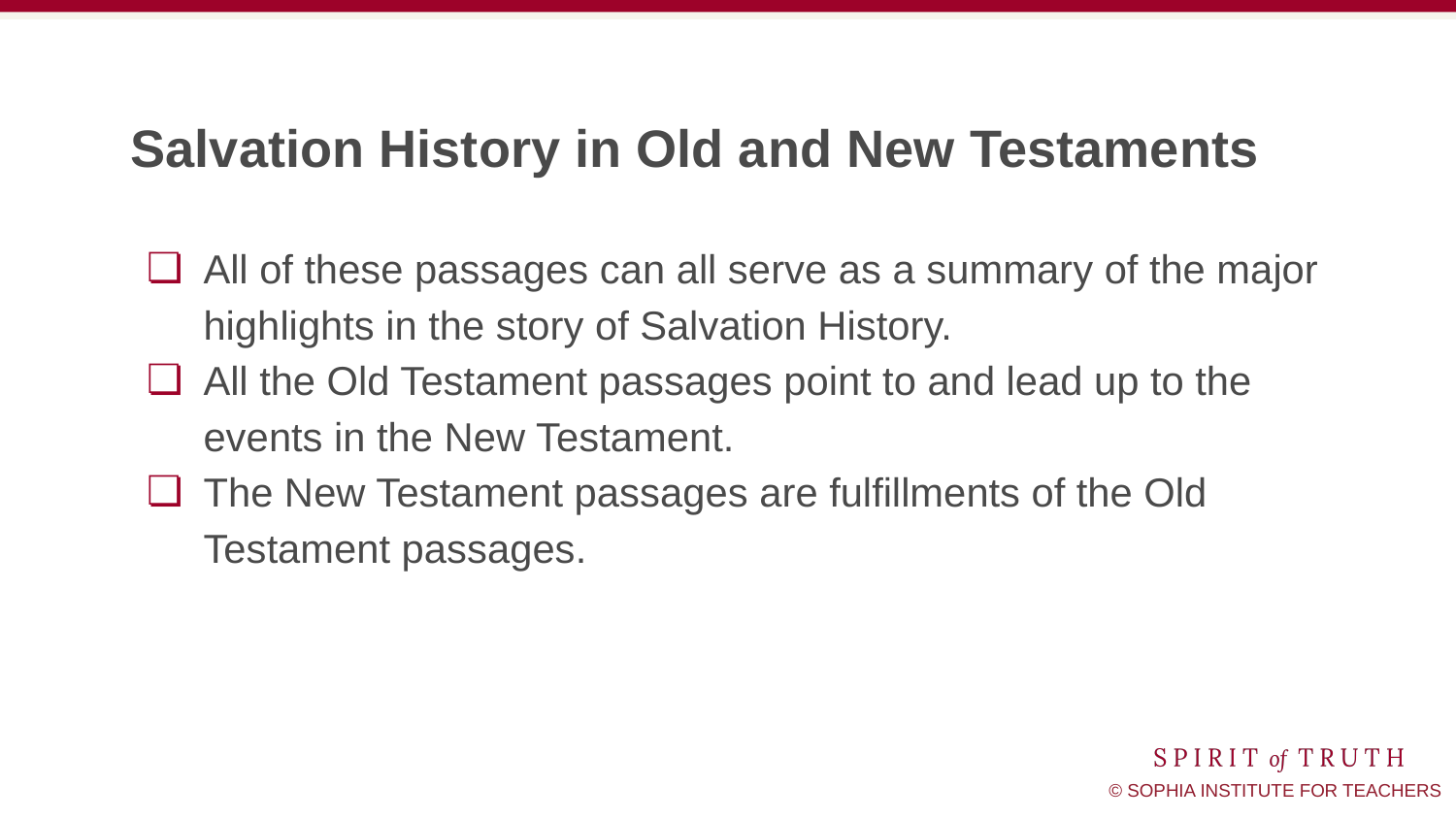

# Salvation History in Old and New Testaments
All of these passages can all serve as a summary of the major highlights in the story of Salvation History.
All the Old Testament passages point to and lead up to the events in the New Testament.
The New Testament passages are fulfillments of the Old Testament passages.